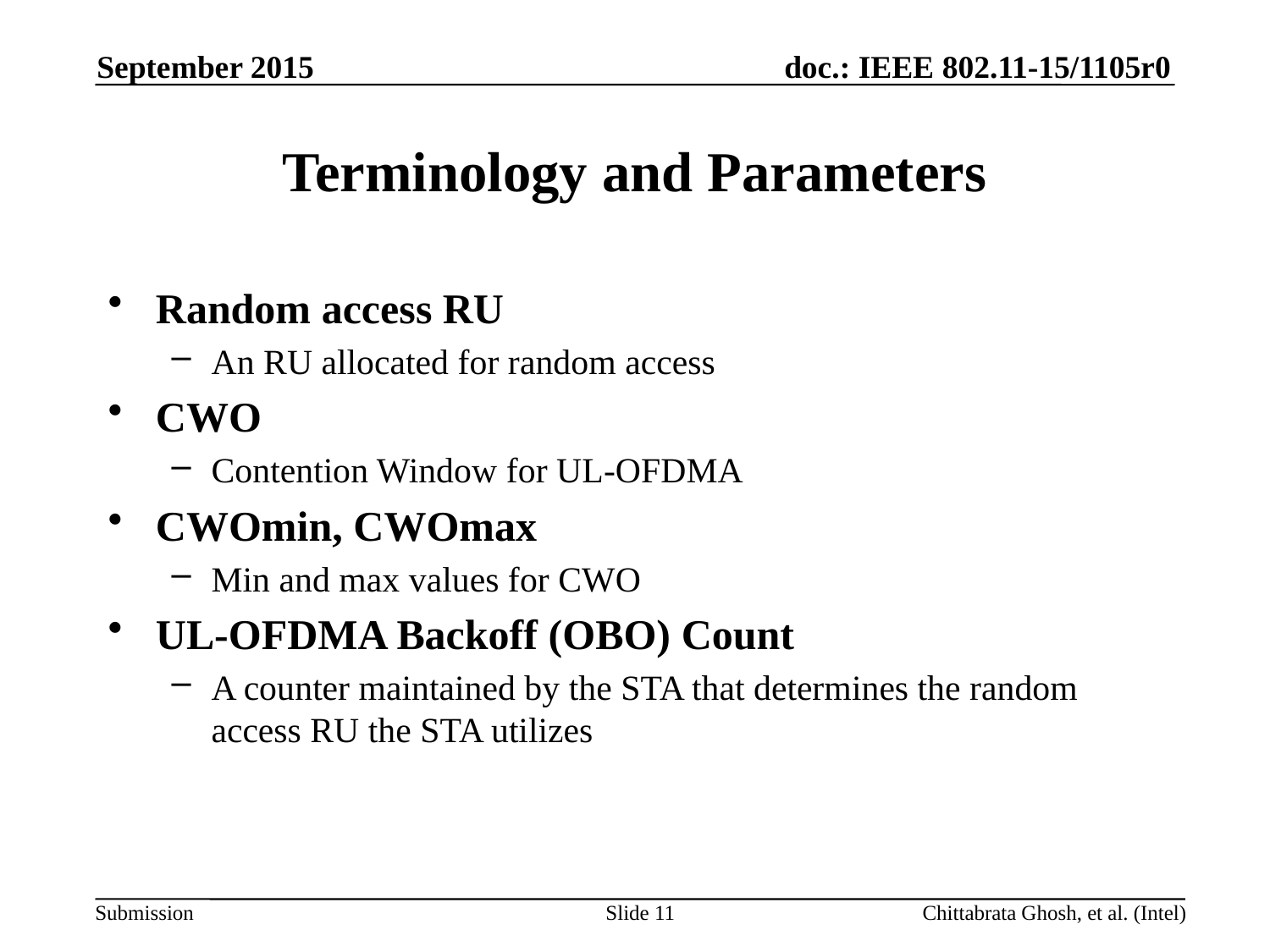

September 2015
# Terminology and Parameters
Random access RU
An RU allocated for random access
CWO
Contention Window for UL-OFDMA
CWOmin, CWOmax
Min and max values for CWO
UL-OFDMA Backoff (OBO) Count
A counter maintained by the STA that determines the random access RU the STA utilizes

Slide 11
Chittabrata Ghosh, et al. (Intel)